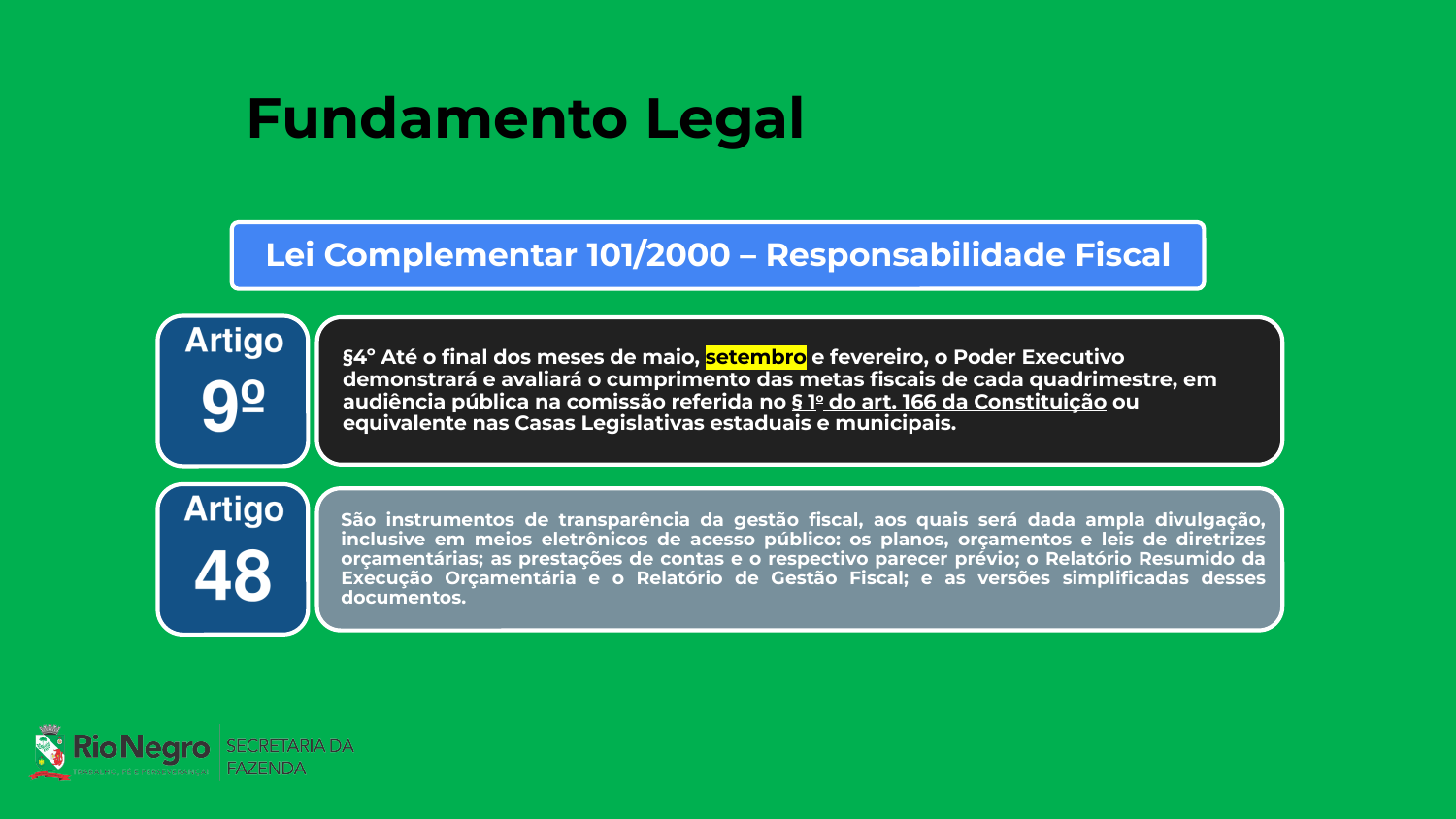

# Fundamento Legal
Lei Complementar 101/2000 – Responsabilidade Fiscal
§4º Até o final dos meses de maio, setembro e fevereiro, o Poder Executivo demonstrará e avaliará o cumprimento das metas fiscais de cada quadrimestre, em audiência pública na comissão referida no § 1o do art. 166 da Constituição ou equivalente nas Casas Legislativas estaduais e municipais.
São instrumentos de transparência da gestão fiscal, aos quais será dada ampla divulgação, inclusive em meios eletrônicos de acesso público: os planos, orçamentos e leis de diretrizes orçamentárias; as prestações de contas e o respectivo parecer prévio; o Relatório Resumido da Execução Orçamentária e o Relatório de Gestão Fiscal; e as versões simplificadas desses documentos.